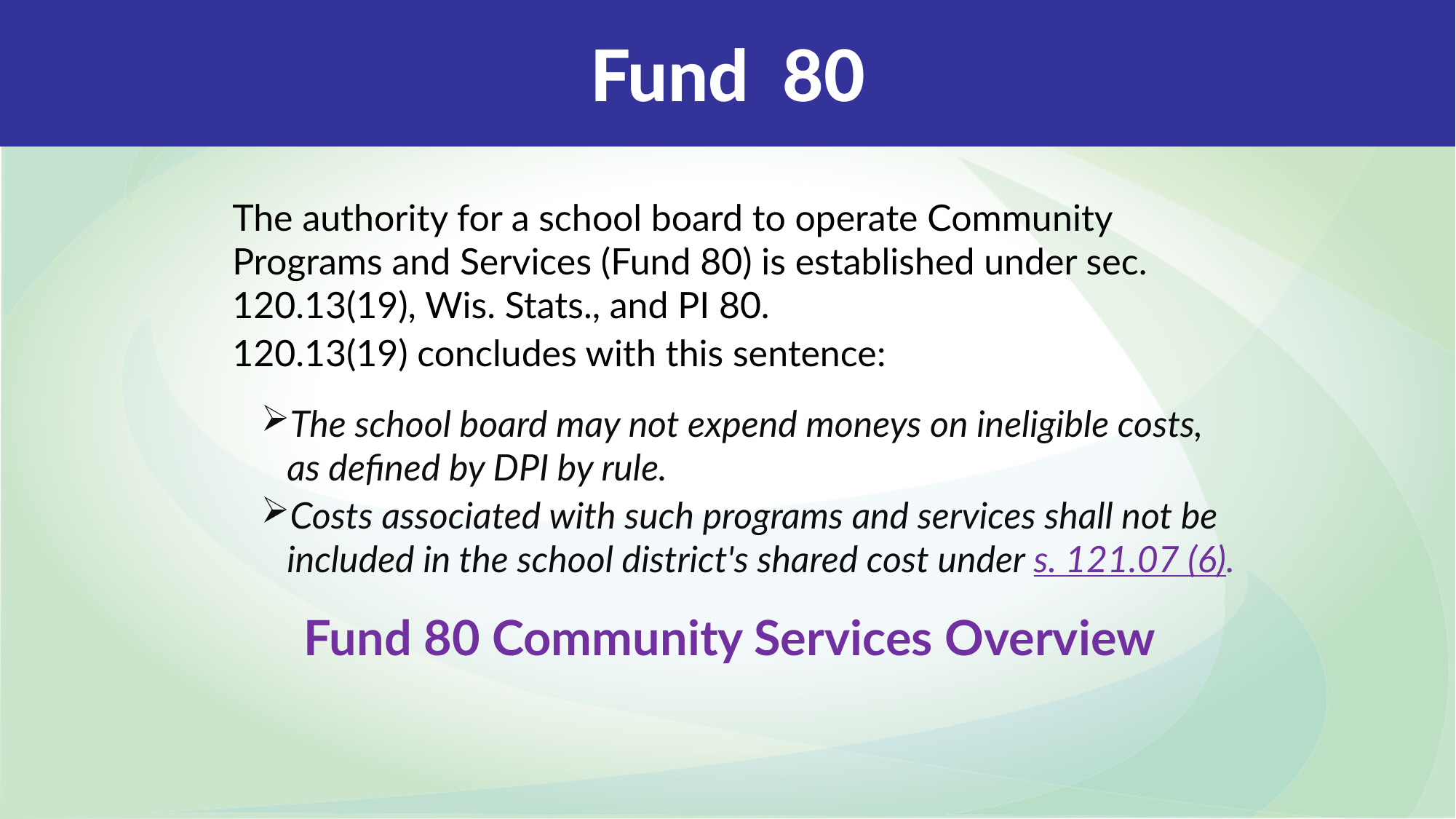

Fund  80
The authority for a school board to operate Community Programs and Services (Fund 80) is established under sec. 120.13(19), Wis. Stats., and PI 80.
120.13(19) concludes with this sentence:

The school board may not expend moneys on ineligible costs, as defined by DPI by rule.
Costs associated with such programs and services shall not be included in the school district's shared cost under s. 121.07 (6).

Fund 80 Community Services Overview